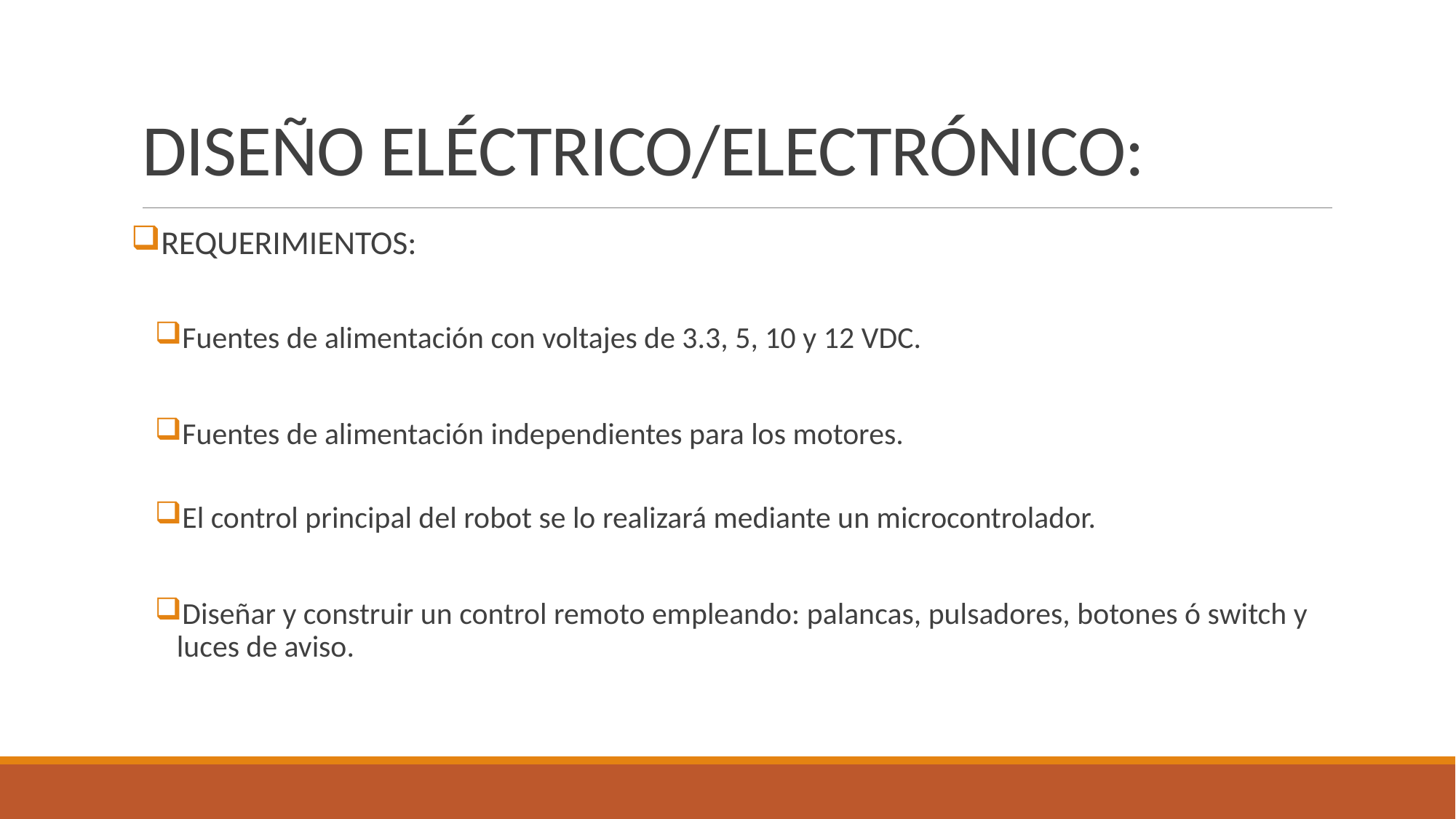

# DISEÑO ELÉCTRICO/ELECTRÓNICO:
REQUERIMIENTOS:

Fuentes de alimentación con voltajes de 3.3, 5, 10 y 12 VDC.

Fuentes de alimentación independientes para los motores.

El control principal del robot se lo realizará mediante un microcontrolador.

Diseñar y construir un control remoto empleando: palancas, pulsadores, botones ó switch y luces de aviso.